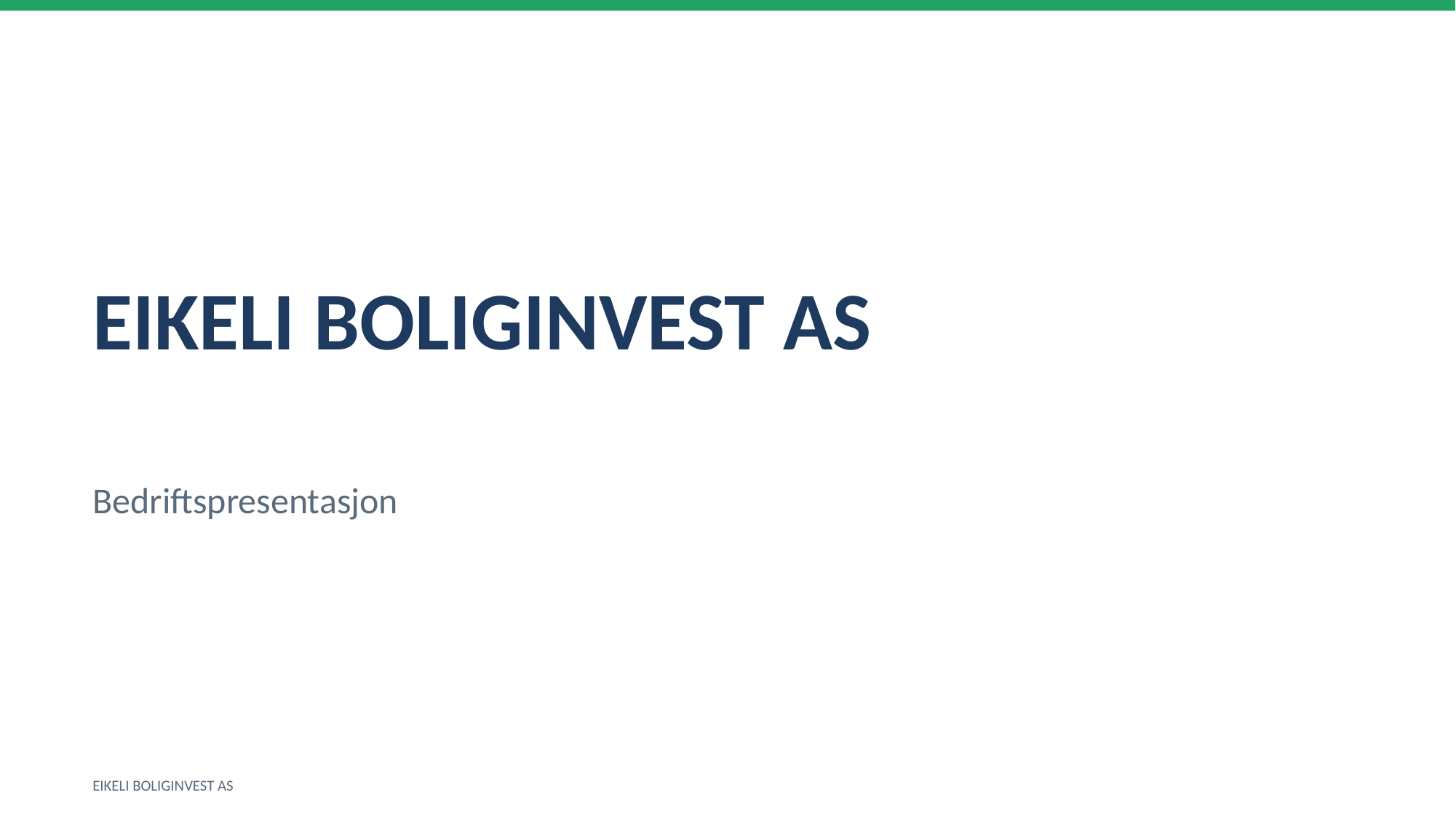

EIKELI BOLIGINVEST AS
Bedriftspresentasjon
EIKELI BOLIGINVEST AS